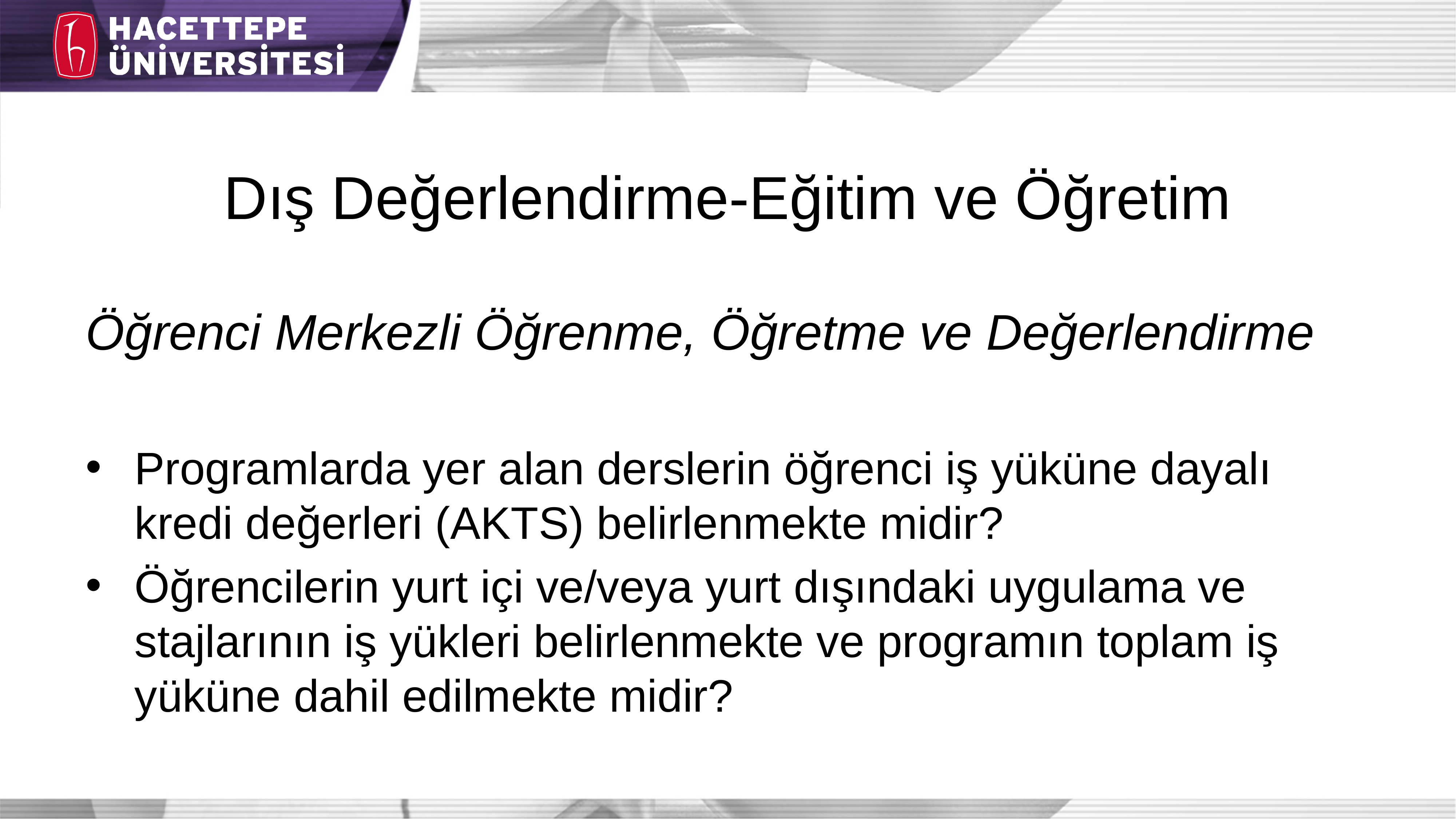

# Dış Değerlendirme-Eğitim ve Öğretim
Öğrenci Merkezli Öğrenme, Öğretme ve Değerlendirme

Programlarda yer alan derslerin öğrenci iş yüküne dayalı kredi değerleri (AKTS) belirlenmekte midir?
Öğrencilerin yurt içi ve/veya yurt dışındaki uygulama ve stajlarının iş yükleri belirlenmekte ve programın toplam iş yüküne dahil edilmekte midir?